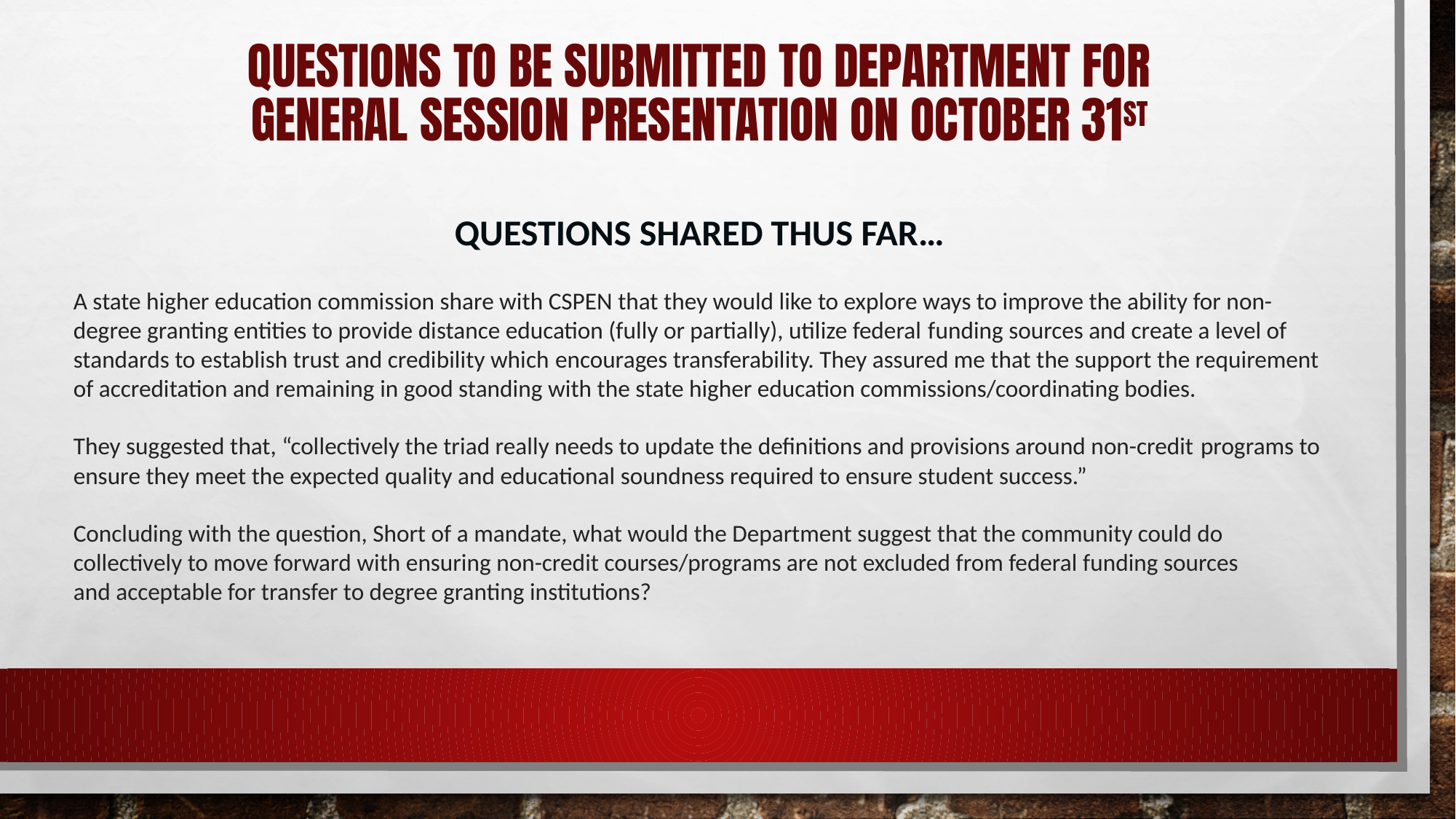

# QUESTIONS TO BE SUBMITTED TO DEPARTMENT FOR GENERAL SESSION PRESENTATION ON OCTOBER 31st
QUESTIONS SHARED THUS FAR…

A state higher education commission share with CSPEN that they would like to explore ways to improve the ability for non-degree granting entities to provide distance education (fully or partially), utilize federal funding sources and create a level of standards to establish trust and credibility which encourages transferability. They assured me that the support the requirement of accreditation and remaining in good standing with the state higher education commissions/coordinating bodies.

They suggested that, “collectively the triad really needs to update the definitions and provisions around non-credit programs to ensure they meet the expected quality and educational soundness required to ensure student success.”

Concluding with the question, Short of a mandate, what would the Department suggest that the community could do collectively to move forward with ensuring non-credit courses/programs are not excluded from federal funding sources and acceptable for transfer to degree granting institutions?